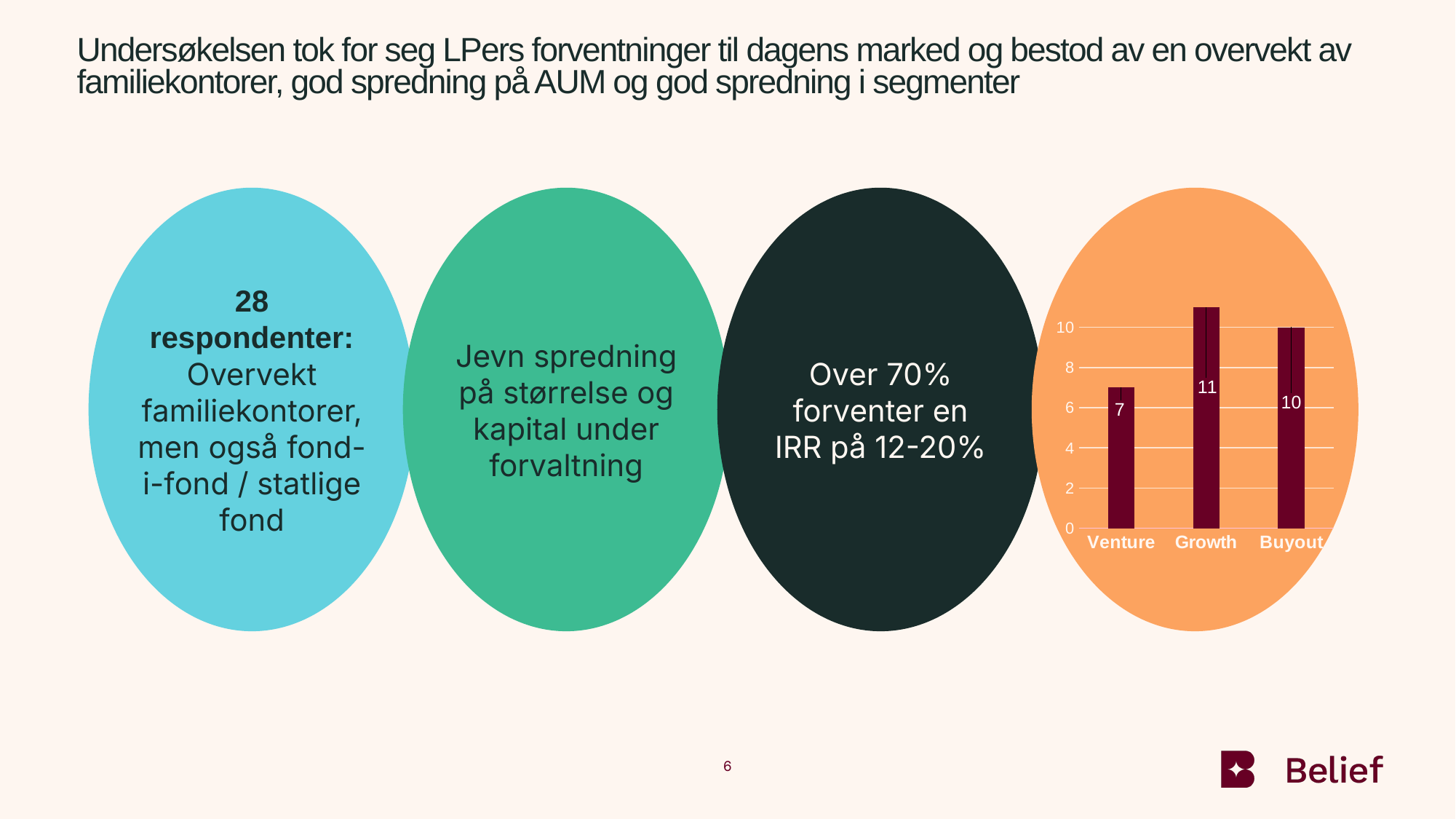

# Undersøkelsen tok for seg LPers forventninger til dagens marked og bestod av en overvekt av familiekontorer, god spredning på AUM og god spredning i segmenter
28 respondenter:
Overvekt familiekontorer, men også fond-i-fond / statlige fond
Jevn spredning på størrelse og kapital under forvaltning
Over 70% forventer en IRR på 12-20%

### Chart

| Category | Series 1 |
|---|---|
| Venture | 7.0 |
| Growth | 11.0 |
| Buyout | 10.0 |
6